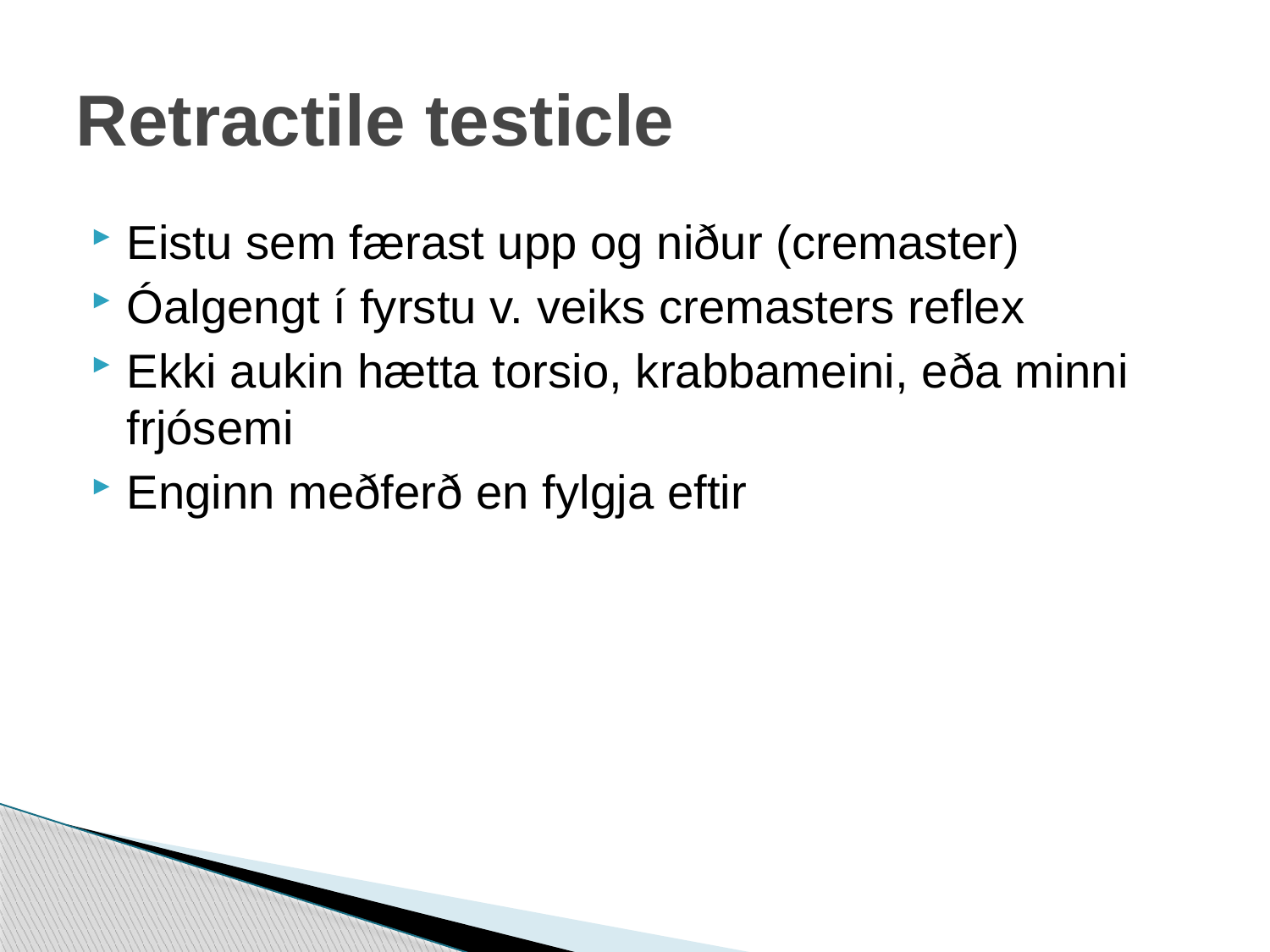

# Retractile testicle
Eistu sem færast upp og niður (cremaster)
Óalgengt í fyrstu v. veiks cremasters reflex
Ekki aukin hætta torsio, krabbameini, eða minni frjósemi
Enginn meðferð en fylgja eftir